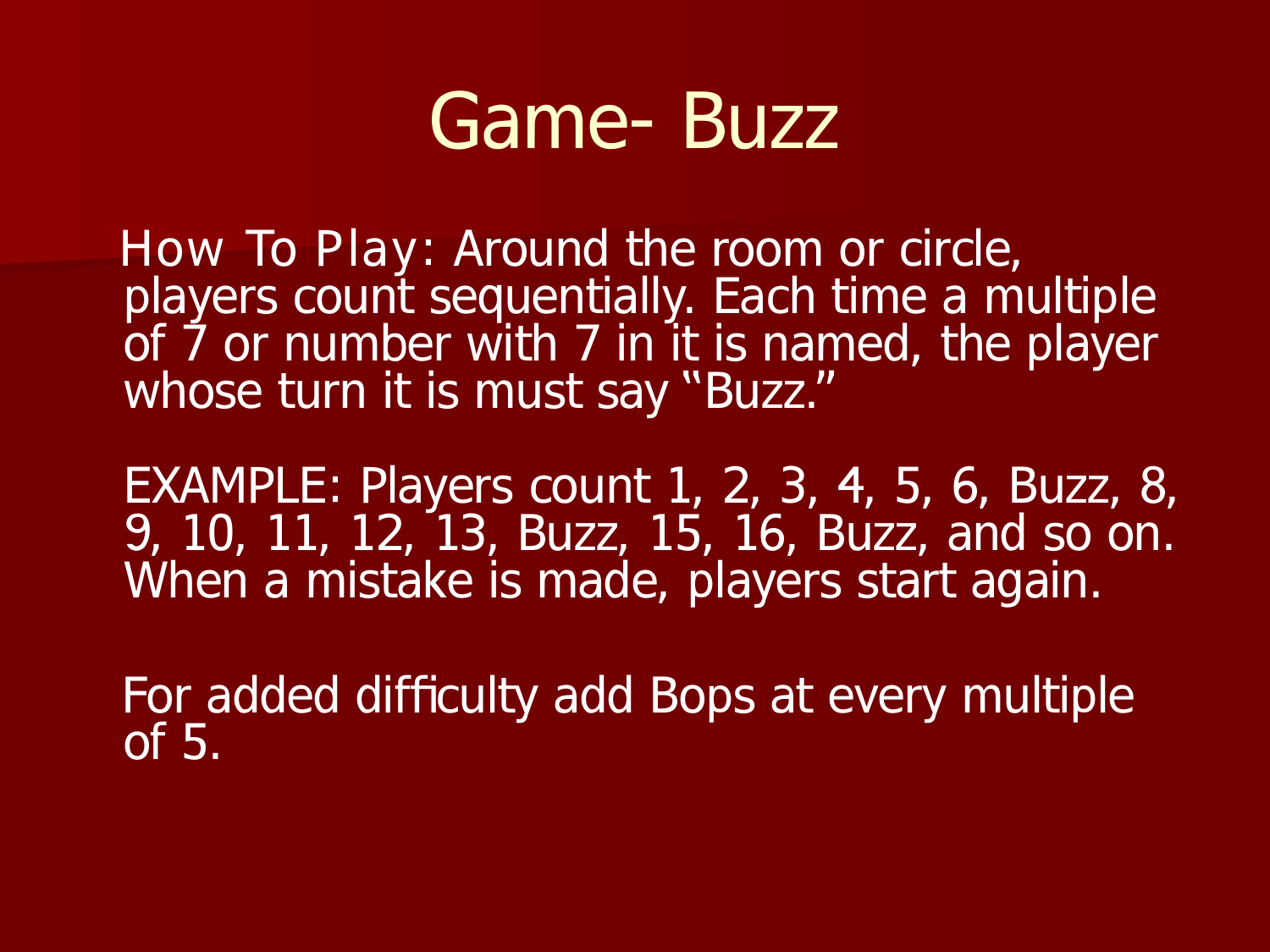

# Game- Buzz
   How To Play: Around the room or circle, players count sequentially. Each time a multiple of 7 or number with 7 in it is named, the player whose turn it is must say “Buzz.”
EXAMPLE: Players count 1, 2, 3, 4, 5, 6, Buzz, 8, 9, 10, 11, 12, 13, Buzz, 15, 16, Buzz, and so on. When a mistake is made, players start again.

   For added difficulty add Bops at every multiple of 5.